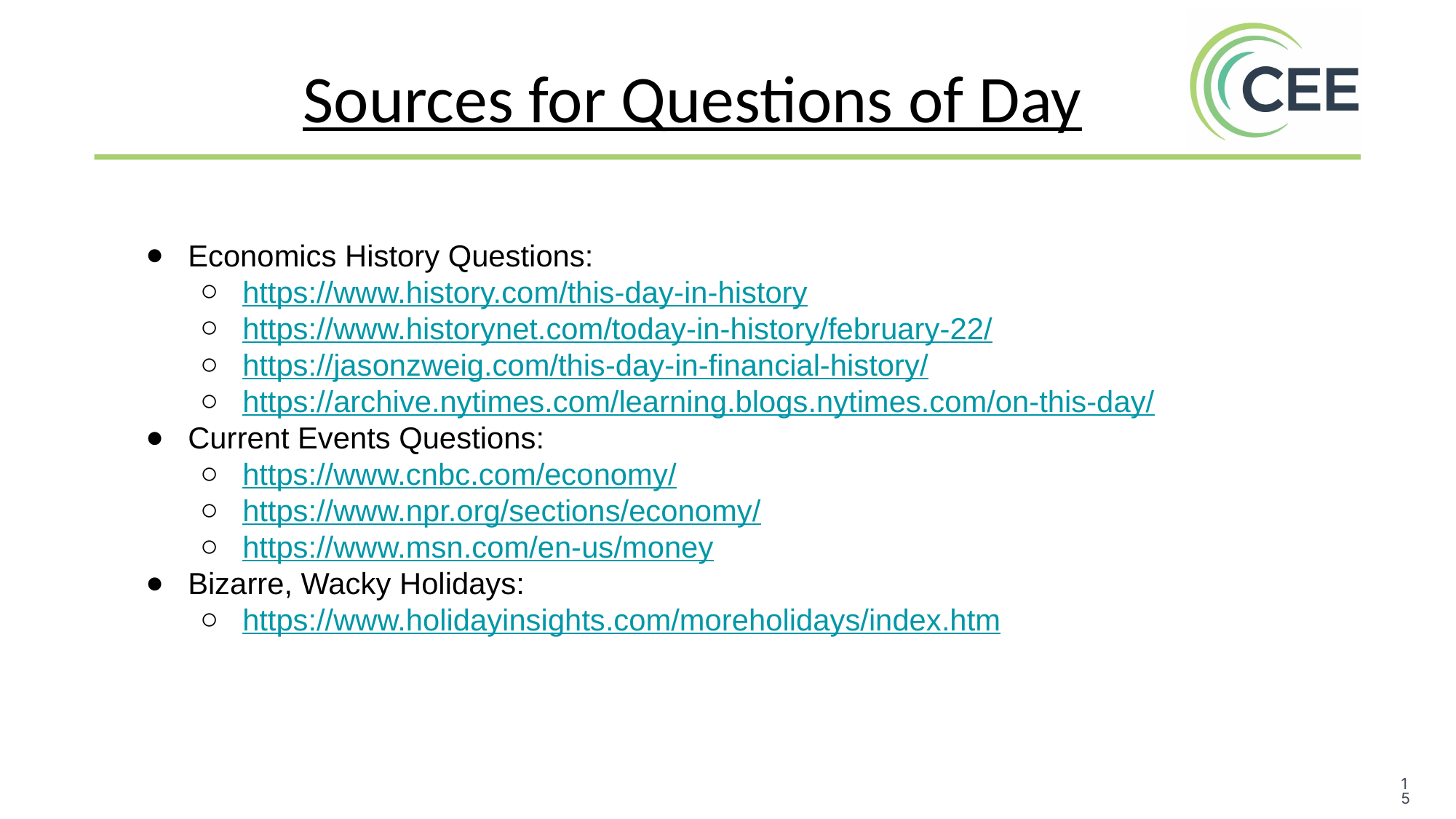

Sources for Questions of Day
Economics History Questions:
https://www.history.com/this-day-in-history
https://www.historynet.com/today-in-history/february-22/
https://jasonzweig.com/this-day-in-financial-history/
https://archive.nytimes.com/learning.blogs.nytimes.com/on-this-day/
Current Events Questions:
https://www.cnbc.com/economy/
https://www.npr.org/sections/economy/
https://www.msn.com/en-us/money
Bizarre, Wacky Holidays:
https://www.holidayinsights.com/moreholidays/index.htm

15